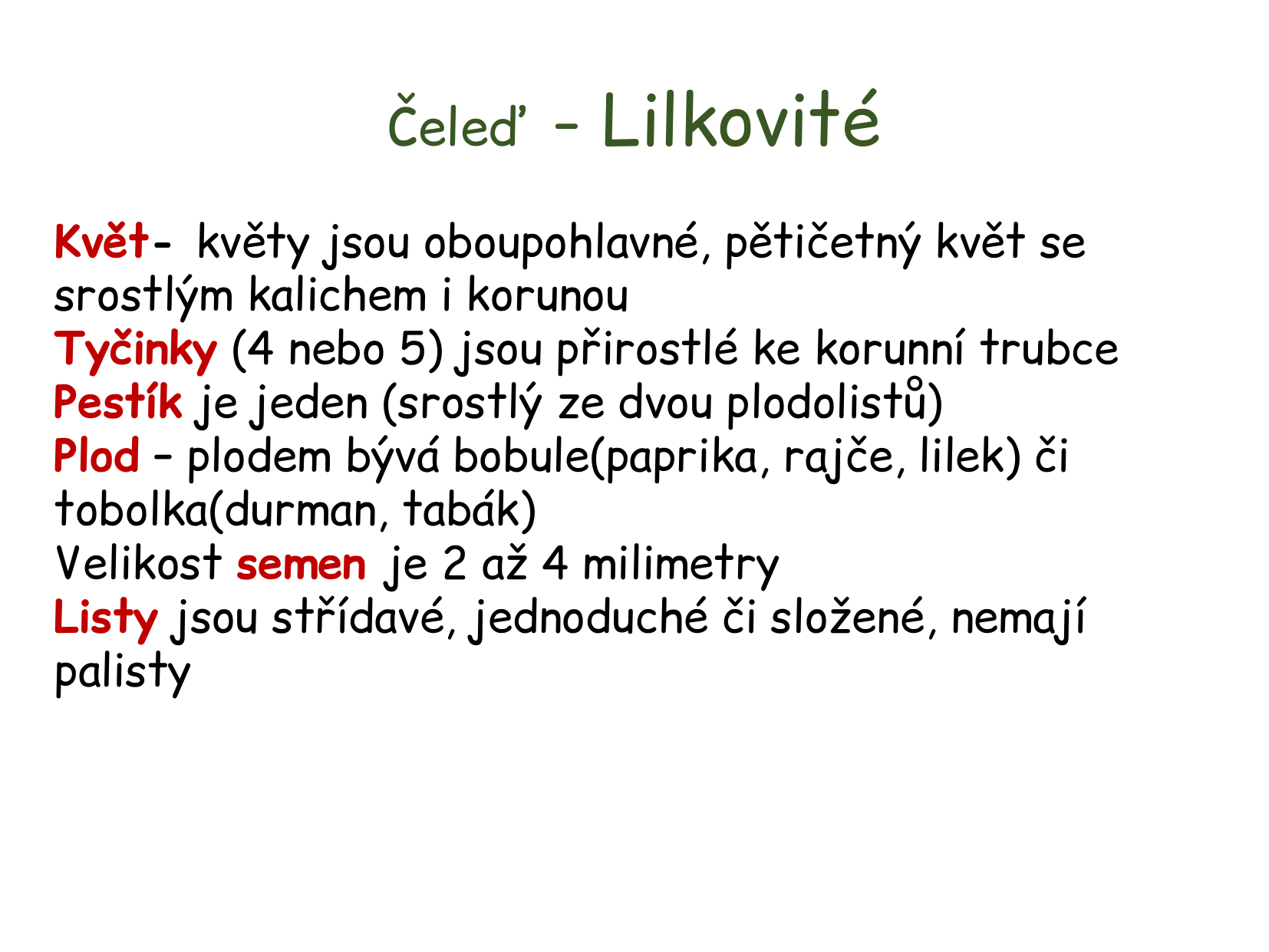

# Čeleď - Lilkovité
Květ- květy jsou oboupohlavné, pětičetný květ se srostlým kalichem i korunou
Tyčinky (4 nebo 5) jsou přirostlé ke korunní trubce
Pestík je jeden (srostlý ze dvou plodolistů)
Plod – plodem bývá bobule(paprika, rajče, lilek) či tobolka(durman, tabák)
Velikost semen je 2 až 4 milimetry
Listy jsou střídavé, jednoduché či složené, nemají palisty